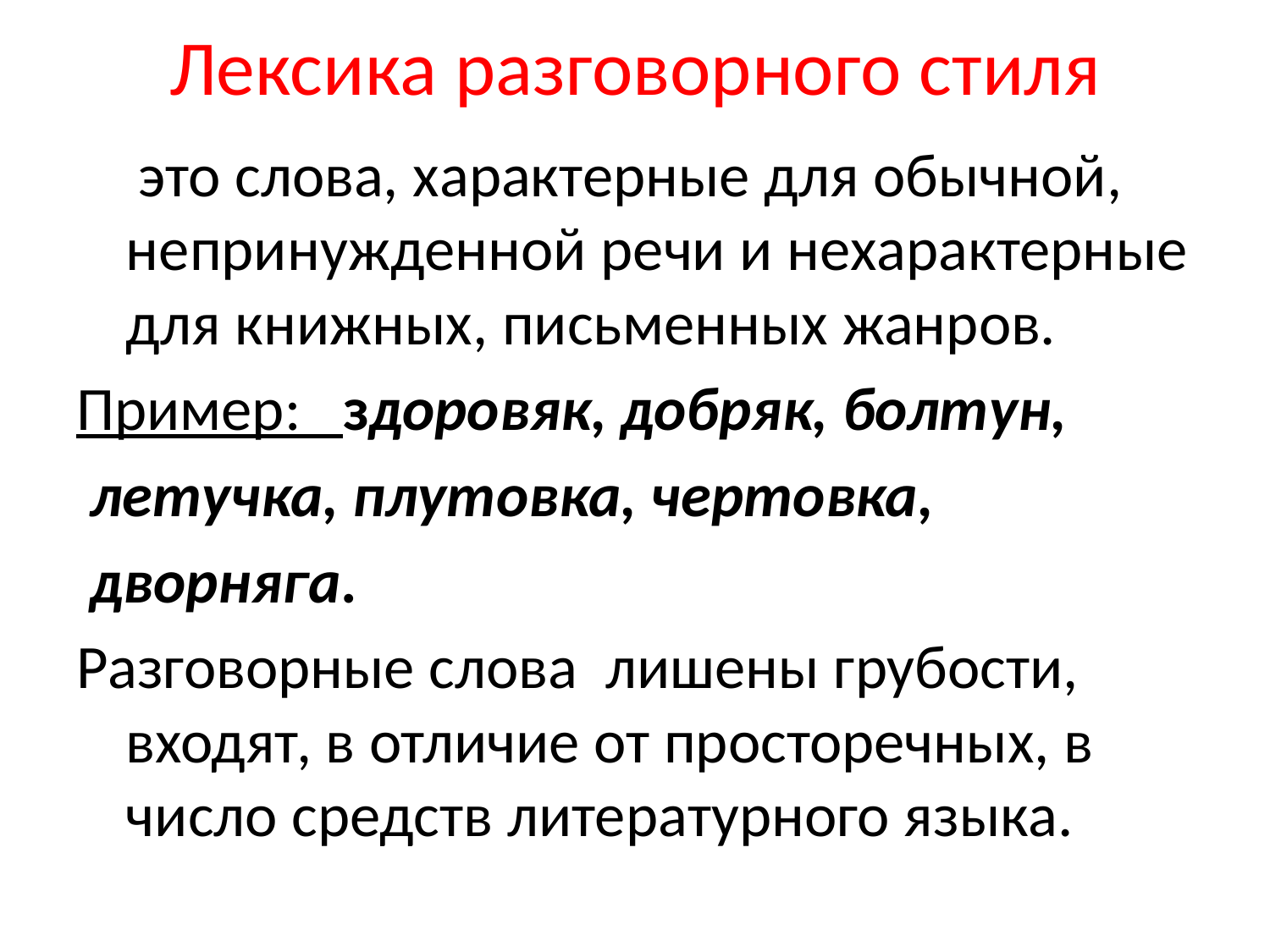

# Лексика разговорного стиля
     это слова, характерные для обычной, непринужденной речи и нехарактерные для книжных, письменных жанров.
Пример:   здоровяк, добряк, болтун,
 летучка, плутовка, чертовка,
 дворняга.
Разговорные слова  лишены грубости,  входят, в отличие от просторечных, в число средств литературного языка.